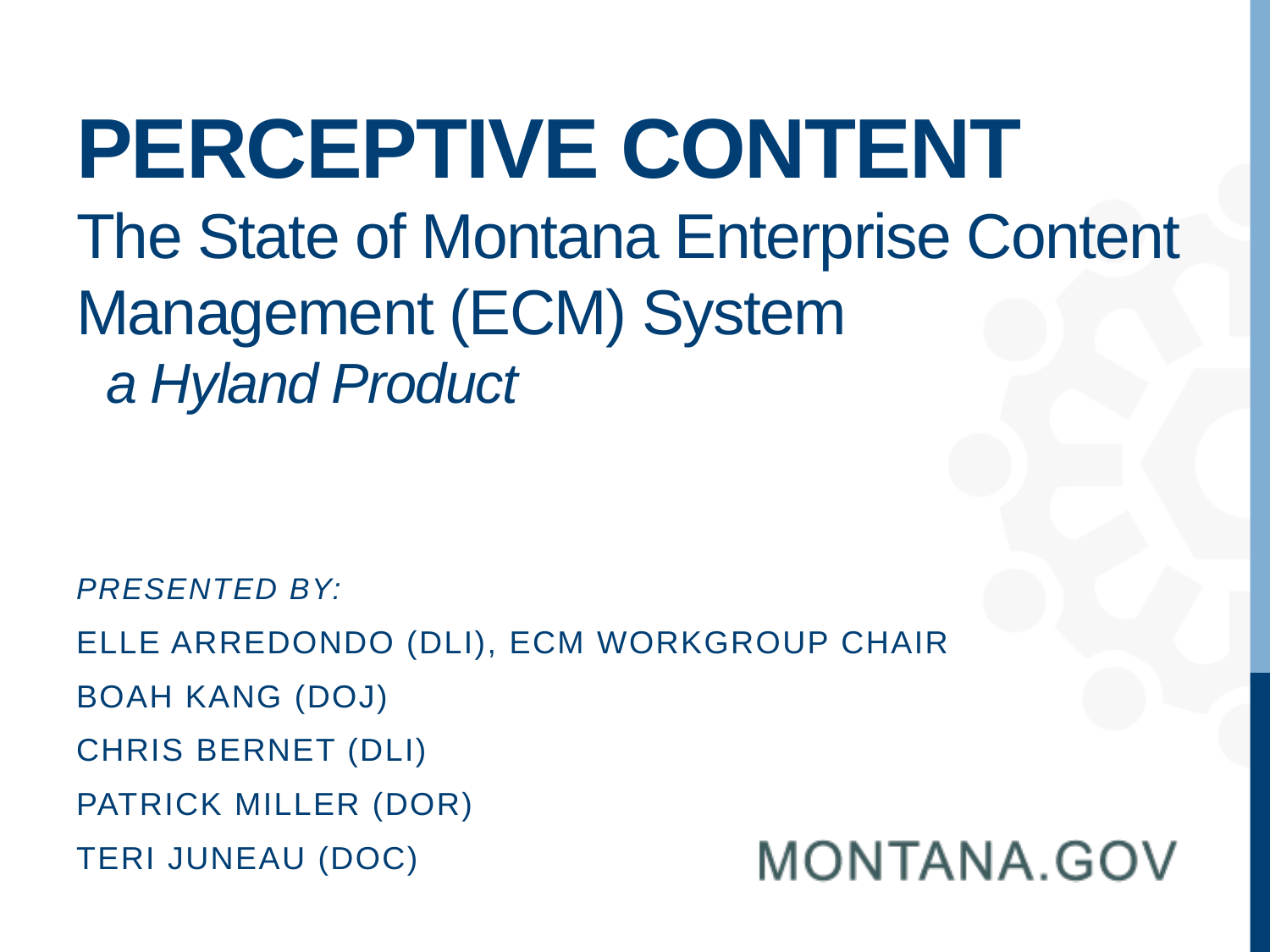

# Perceptive Content The State of Montana Enterprise Content Management (ECM) System a Hyland Product
Presented By:
Elle Arredondo (DLI), ECM Workgroup Chair
Boah Kang (DOJ)
Chris Bernet (DLI)
Patrick Miller (DOR)
Teri Juneau (DOC)